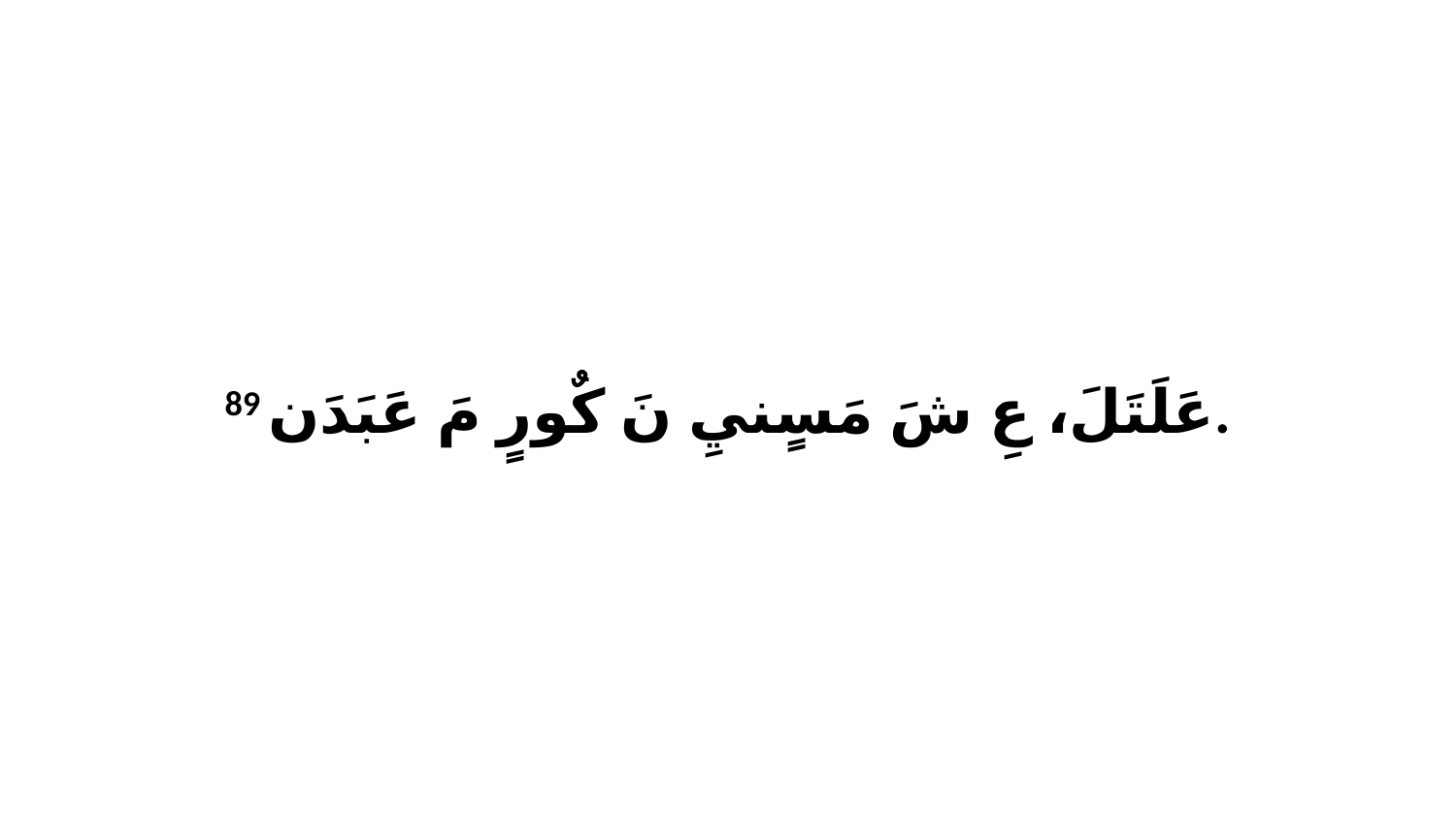

89 عَلَتَلَ، عِ شَ مَسٍنيِ نَ كٌورٍ مَ عَبَدَن.